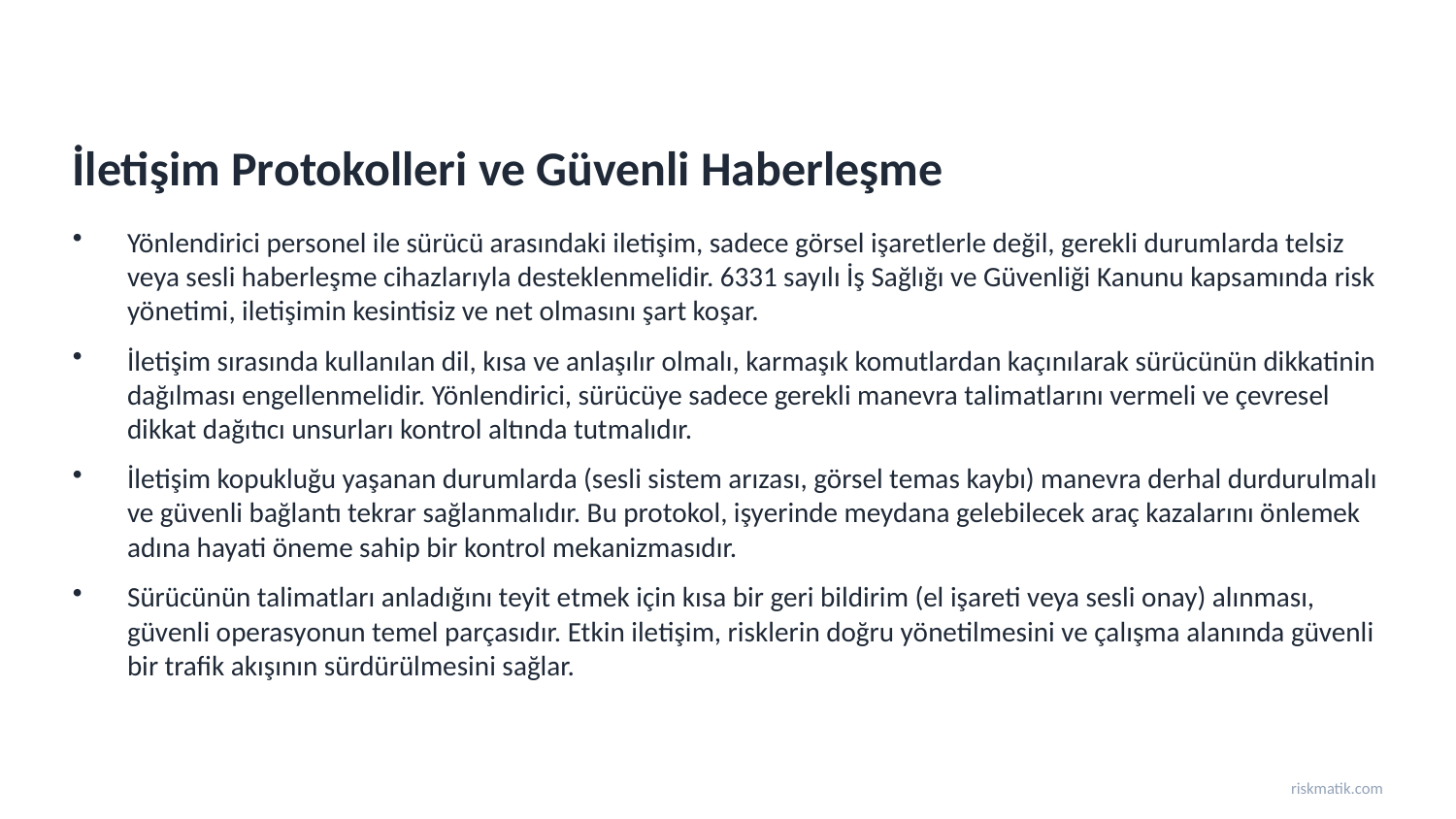

İletişim Protokolleri ve Güvenli Haberleşme
Yönlendirici personel ile sürücü arasındaki iletişim, sadece görsel işaretlerle değil, gerekli durumlarda telsiz veya sesli haberleşme cihazlarıyla desteklenmelidir. 6331 sayılı İş Sağlığı ve Güvenliği Kanunu kapsamında risk yönetimi, iletişimin kesintisiz ve net olmasını şart koşar.
İletişim sırasında kullanılan dil, kısa ve anlaşılır olmalı, karmaşık komutlardan kaçınılarak sürücünün dikkatinin dağılması engellenmelidir. Yönlendirici, sürücüye sadece gerekli manevra talimatlarını vermeli ve çevresel dikkat dağıtıcı unsurları kontrol altında tutmalıdır.
İletişim kopukluğu yaşanan durumlarda (sesli sistem arızası, görsel temas kaybı) manevra derhal durdurulmalı ve güvenli bağlantı tekrar sağlanmalıdır. Bu protokol, işyerinde meydana gelebilecek araç kazalarını önlemek adına hayati öneme sahip bir kontrol mekanizmasıdır.
Sürücünün talimatları anladığını teyit etmek için kısa bir geri bildirim (el işareti veya sesli onay) alınması, güvenli operasyonun temel parçasıdır. Etkin iletişim, risklerin doğru yönetilmesini ve çalışma alanında güvenli bir trafik akışının sürdürülmesini sağlar.
riskmatik.com